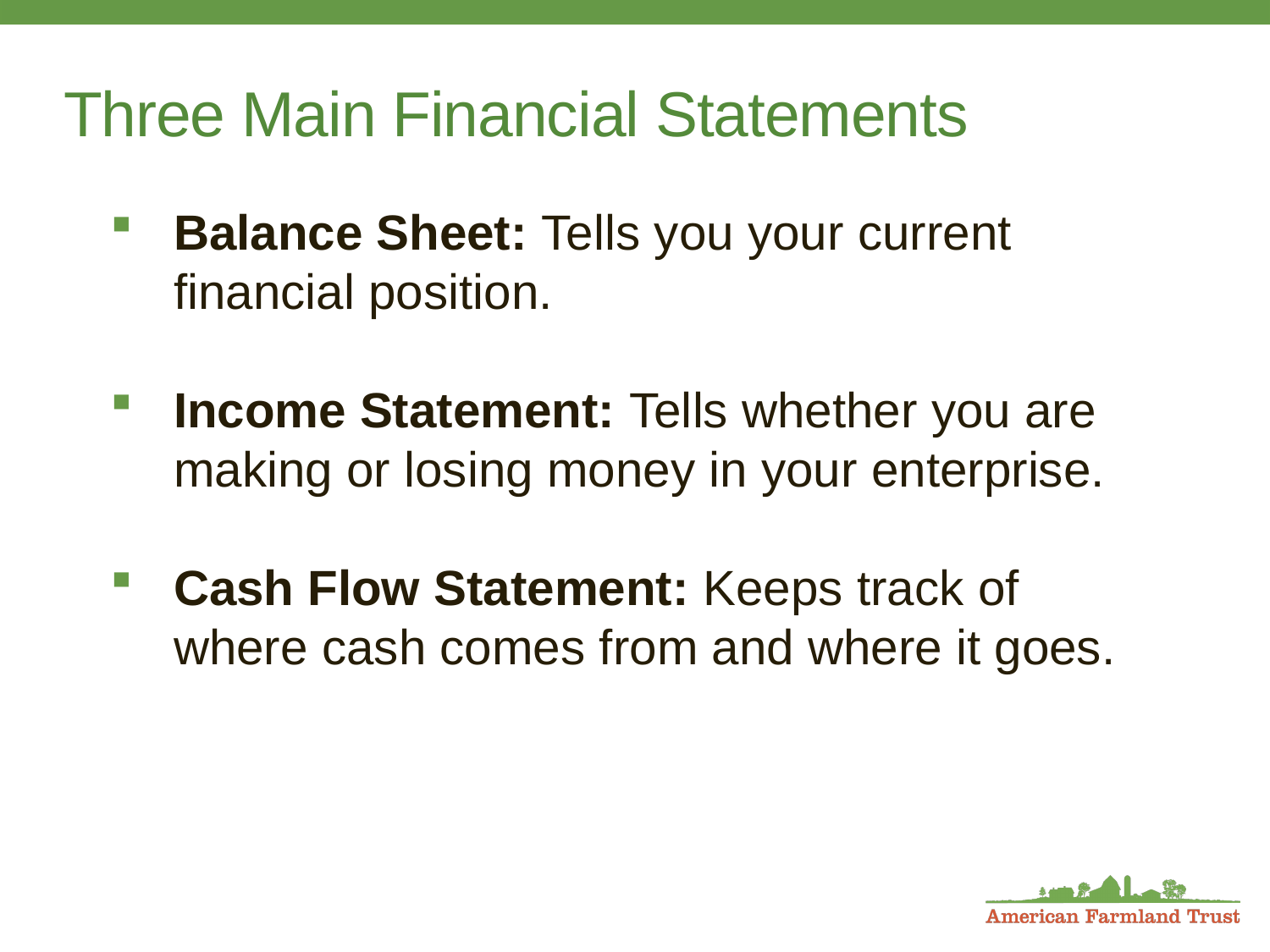

# Three Main Financial Statements
Balance Sheet: Tells you your current financial position.

Income Statement: Tells whether you are making or losing money in your enterprise.

Cash Flow Statement: Keeps track of where cash comes from and where it goes.